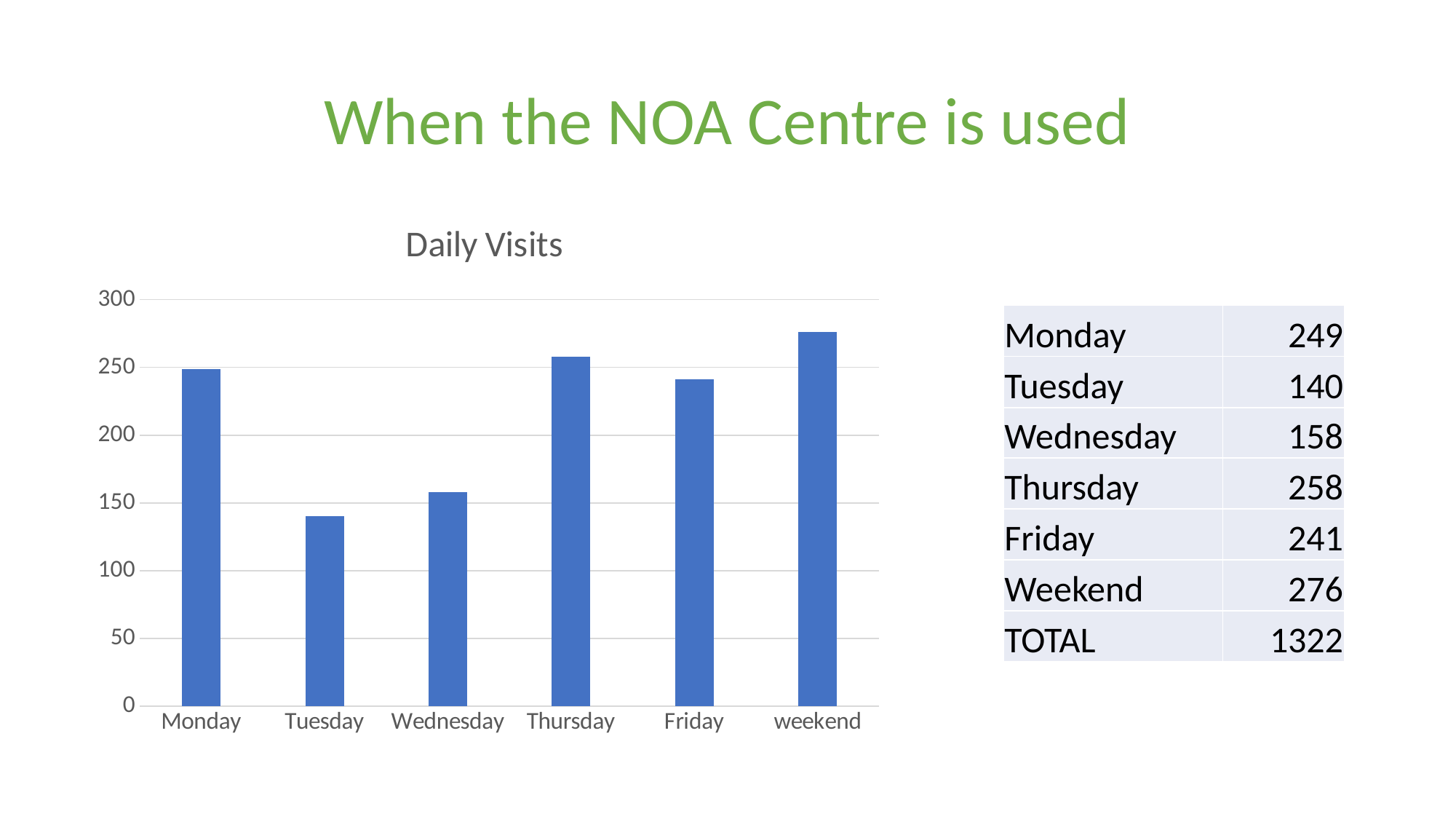

# When the NOA Centre is used

### Chart: Daily Visits

| Category |  |
|---|---|
| Monday | 249.0 |
| Tuesday | 140.0 |
| Wednesday | 158.0 |
| Thursday | 258.0 |
| Friday | 241.0 |
| weekend | 276.0 |
| Monday | 249 |
| --- | --- |
| Tuesday | 140 |
| Wednesday | 158 |
| Thursday | 258 |
| Friday | 241 |
| Weekend | 276 |
| TOTAL | 1322 |